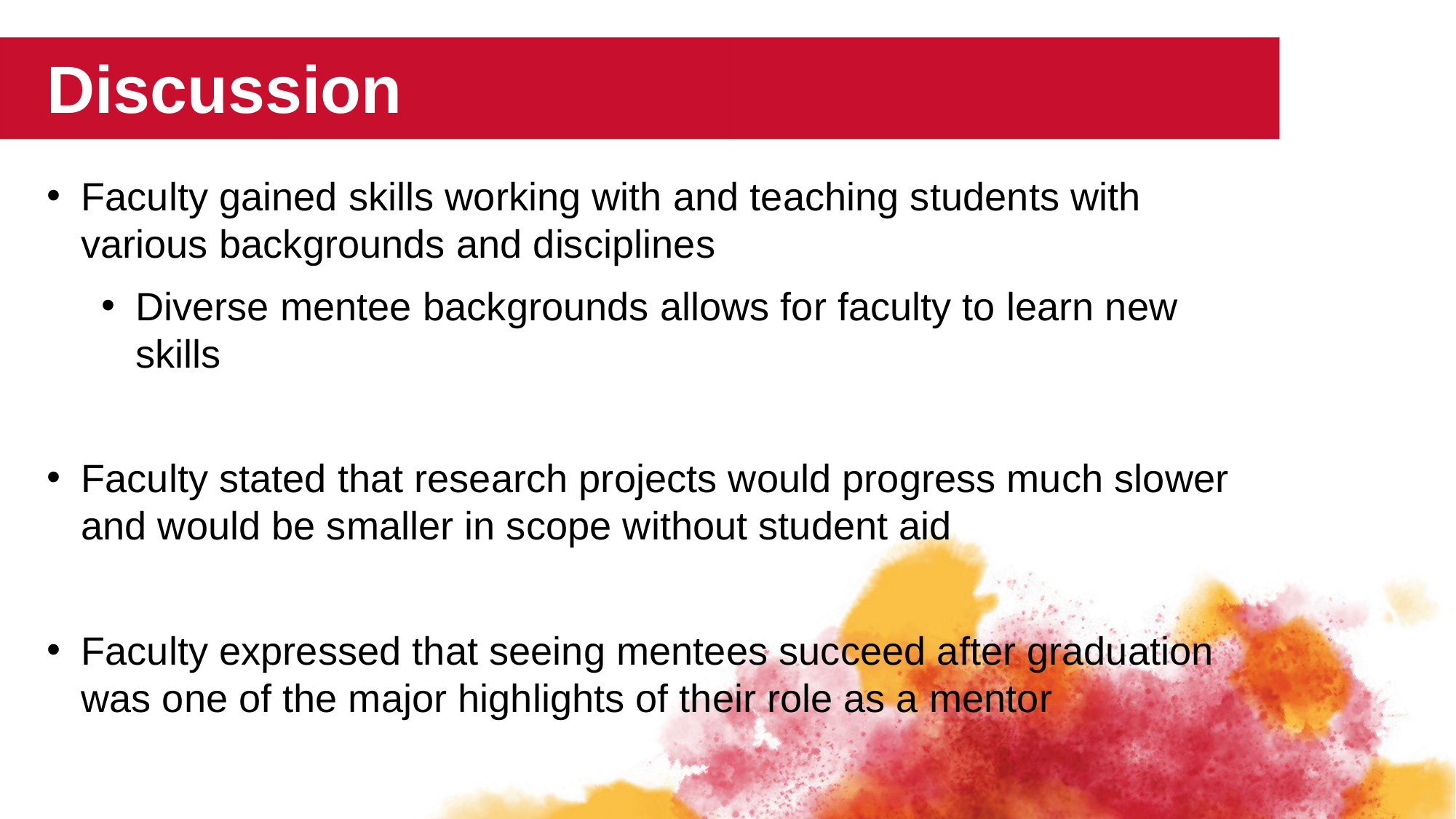

Discussion
Faculty gained skills working with and teaching students with various backgrounds and disciplines
Diverse mentee backgrounds allows for faculty to learn new skills

Faculty stated that research projects would progress much slower and would be smaller in scope without student aid

Faculty expressed that seeing mentees succeed after graduation was one of the major highlights of their role as a mentor